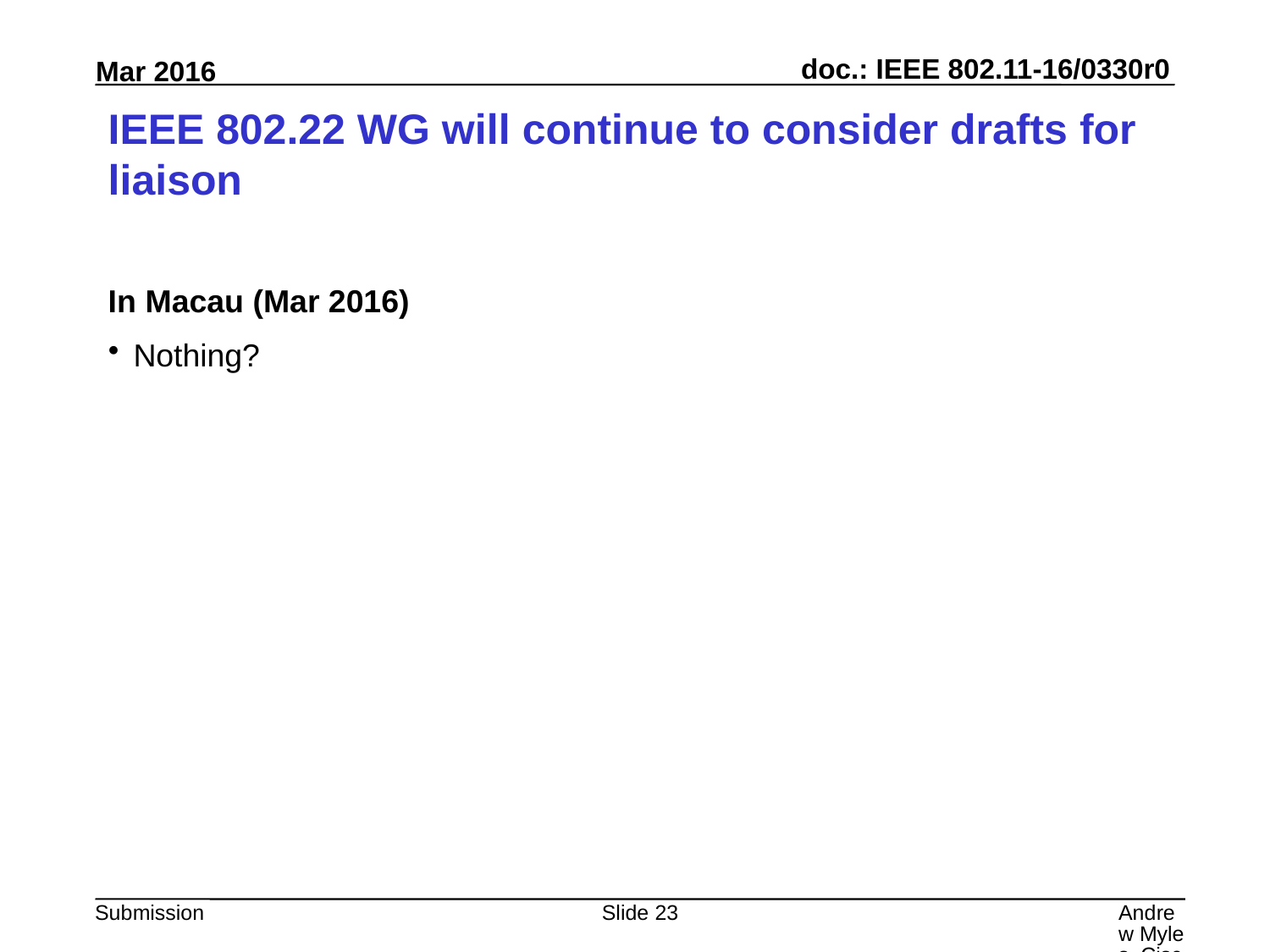

# IEEE 802.22 WG will continue to consider drafts for liaison
In Macau (Mar 2016)
Nothing?

Slide 23
Andrew Myles, Cisco